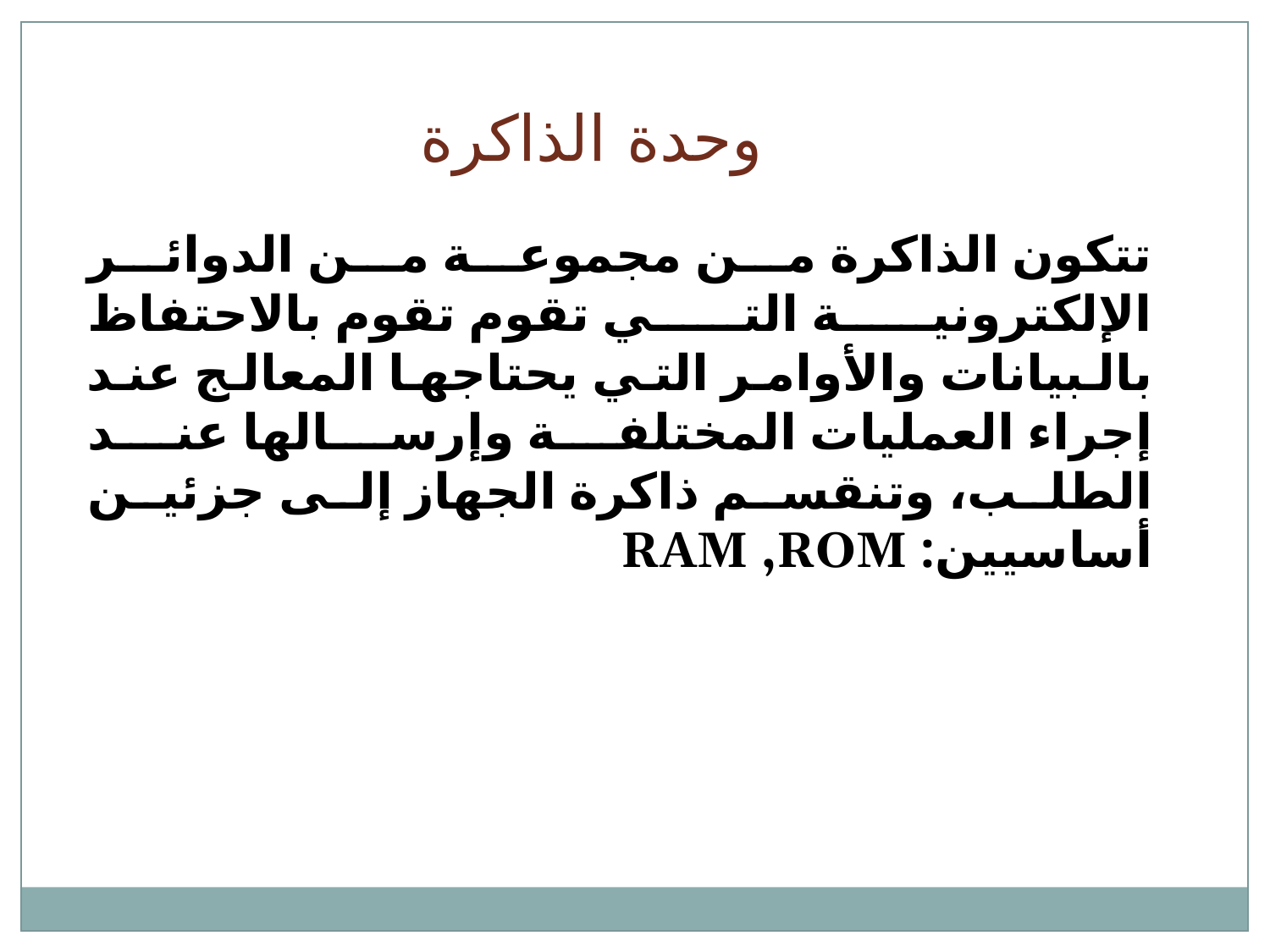

وحدة الذاكرة
تتكون الذاكرة من مجموعة من الدوائر الإلكترونية التي تقوم تقوم بالاحتفاظ بالبيانات والأوامر التي يحتاجها المعالج عند إجراء العمليات المختلفة وإرسالها عند الطلب، وتنقسم ذاكرة الجهاز إلى جزئين أساسيين: RAM ,ROM